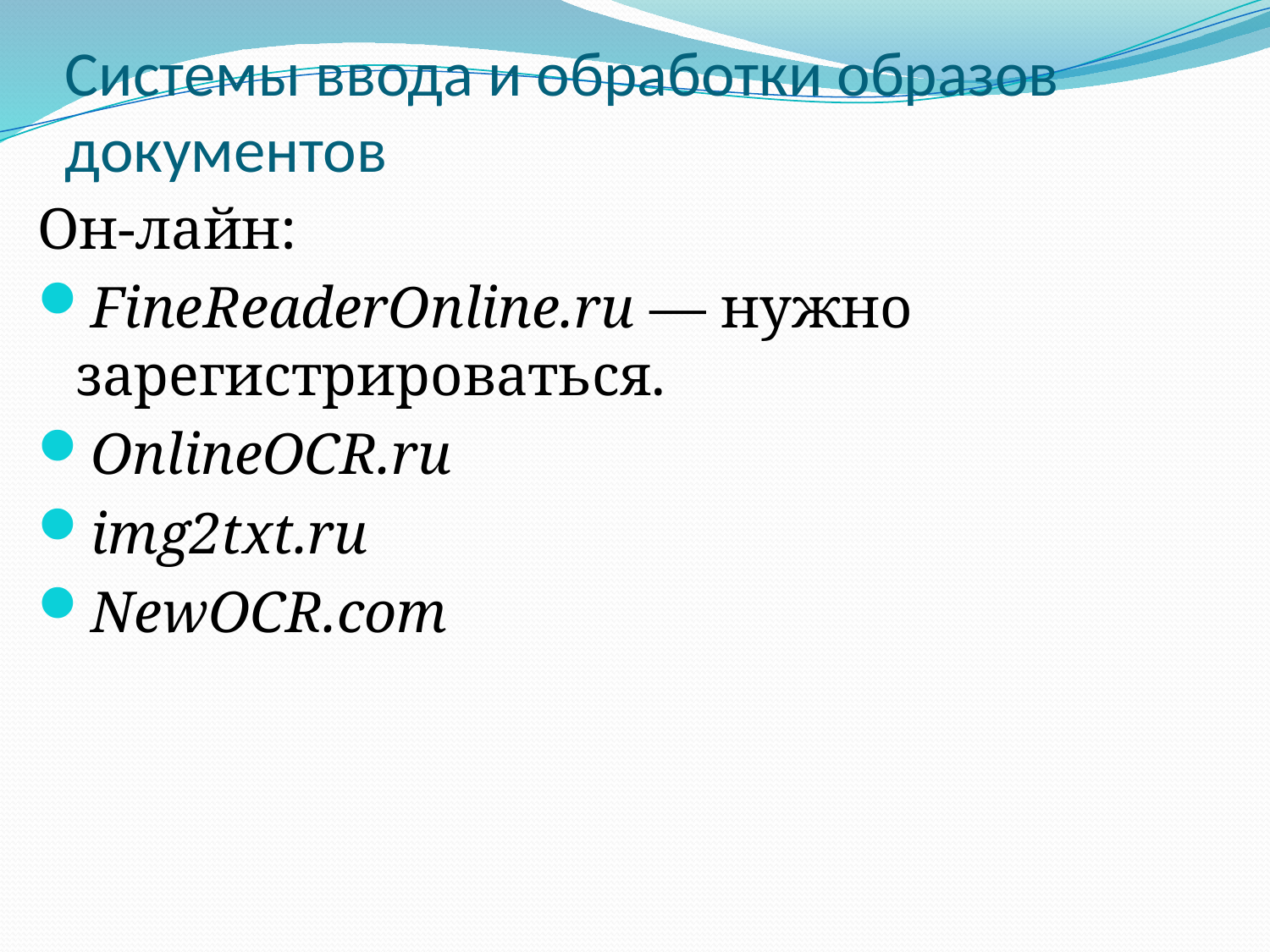

# Системы ввода и обработки образов документов
Он-лайн:
FineReaderOnline.ru — нужно зарегистрироваться.
OnlineOCR.ru
img2txt.ru
NewOCR.com